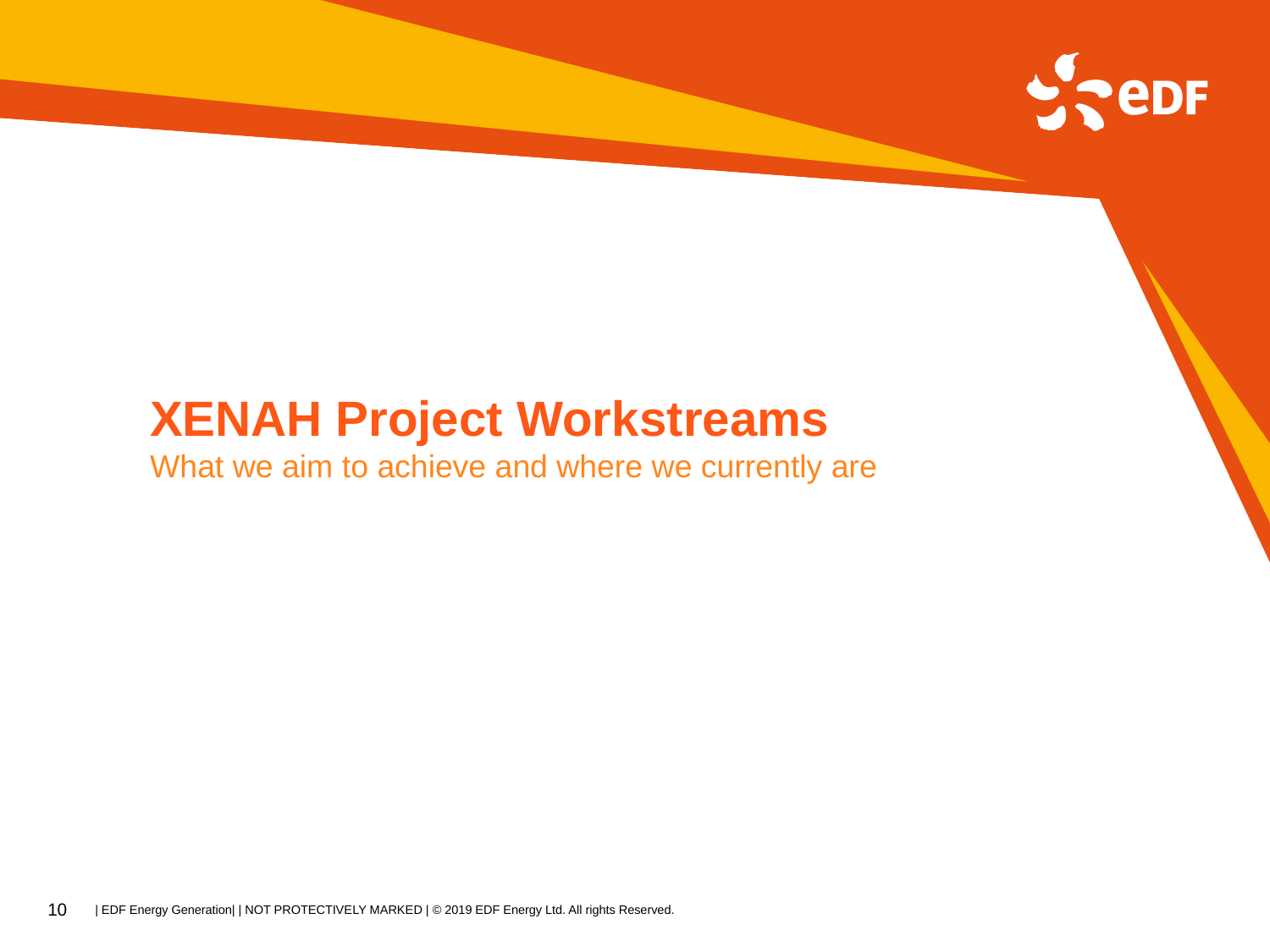

# XENAH Project Workstreams
What we aim to achieve and where we currently are
10
| EDF Energy Generation| | NOT PROTECTIVELY MARKED | © 2019 EDF Energy Ltd. All rights Reserved.